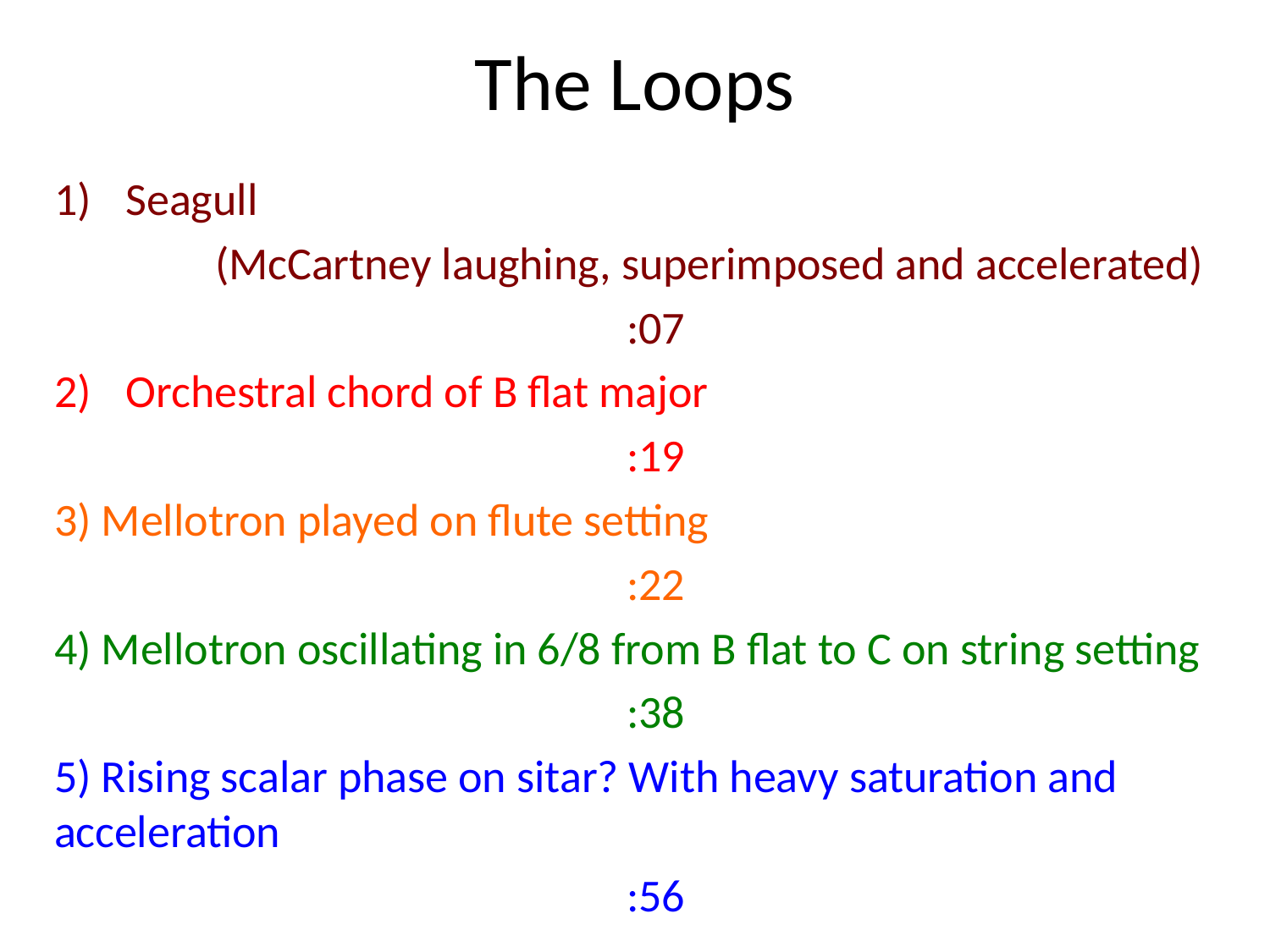

# The Loops
Seagull
	(McCartney laughing, superimposed and accelerated)
:07
Orchestral chord of B flat major
:19
3) Mellotron played on flute setting
:22
4) Mellotron oscillating in 6/8 from B flat to C on string setting
:38
5) Rising scalar phase on sitar? With heavy saturation and acceleration
:56